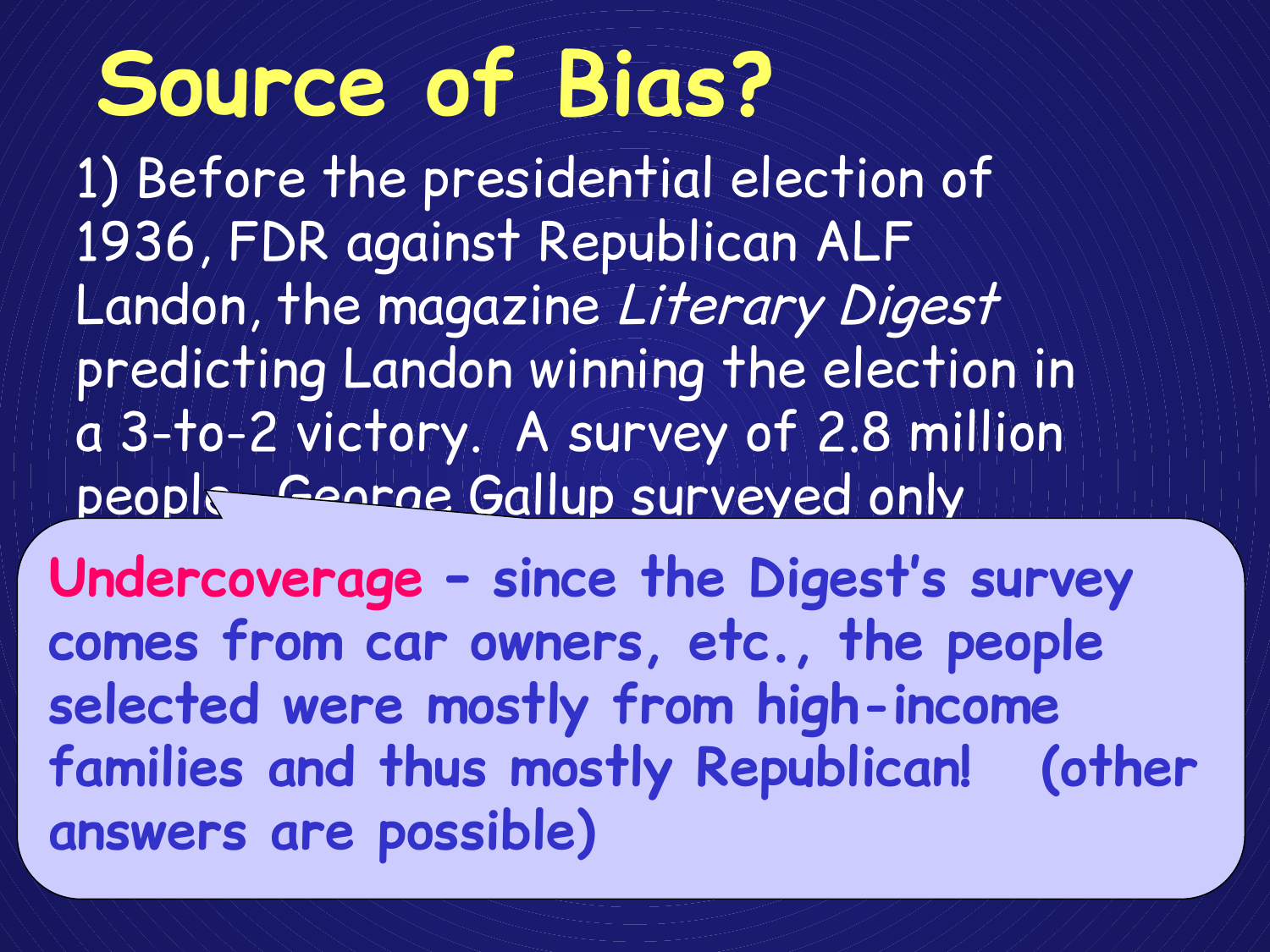

# Source of Bias?
1) Before the presidential election of 1936, FDR against Republican ALF Landon, the magazine Literary Digest predicting Landon winning the election in a 3-to-2 victory.  A survey of 2.8 million people.  George Gallup surveyed only 50,000 people and predicted that Roosevelt would win.  The Digest’s survey came from magazine subscribers, car owners, telephone directories, etc.
Undercoverage – since the Digest’s survey comes from car owners, etc., the people selected were mostly from high-income families and thus mostly Republican!   (other answers are possible)